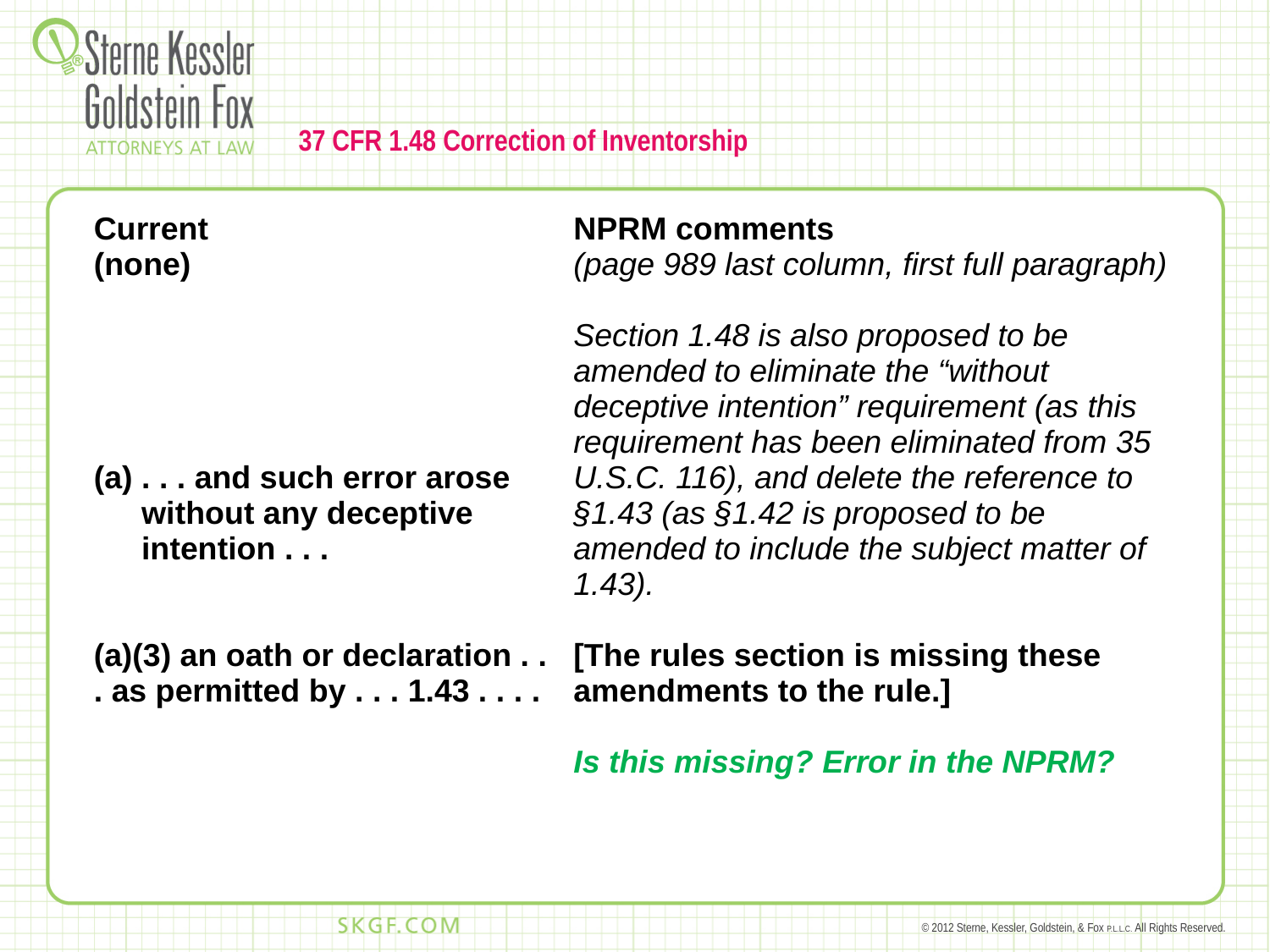

# 37 CFR 1.48 Correction of Inventorship
| Current (none) . . . and such error arose without any deceptive intention . . . (a)(3) an oath or declaration . . . as permitted by . . . 1.43 . . . . | NPRM comments (page 989 last column, first full paragraph) Section 1.48 is also proposed to be amended to eliminate the “without deceptive intention” requirement (as this requirement has been eliminated from 35 U.S.C. 116), and delete the reference to §1.43 (as §1.42 is proposed to be amended to include the subject matter of 1.43). [The rules section is missing these amendments to the rule.] Is this missing? Error in the NPRM? |
| --- | --- |